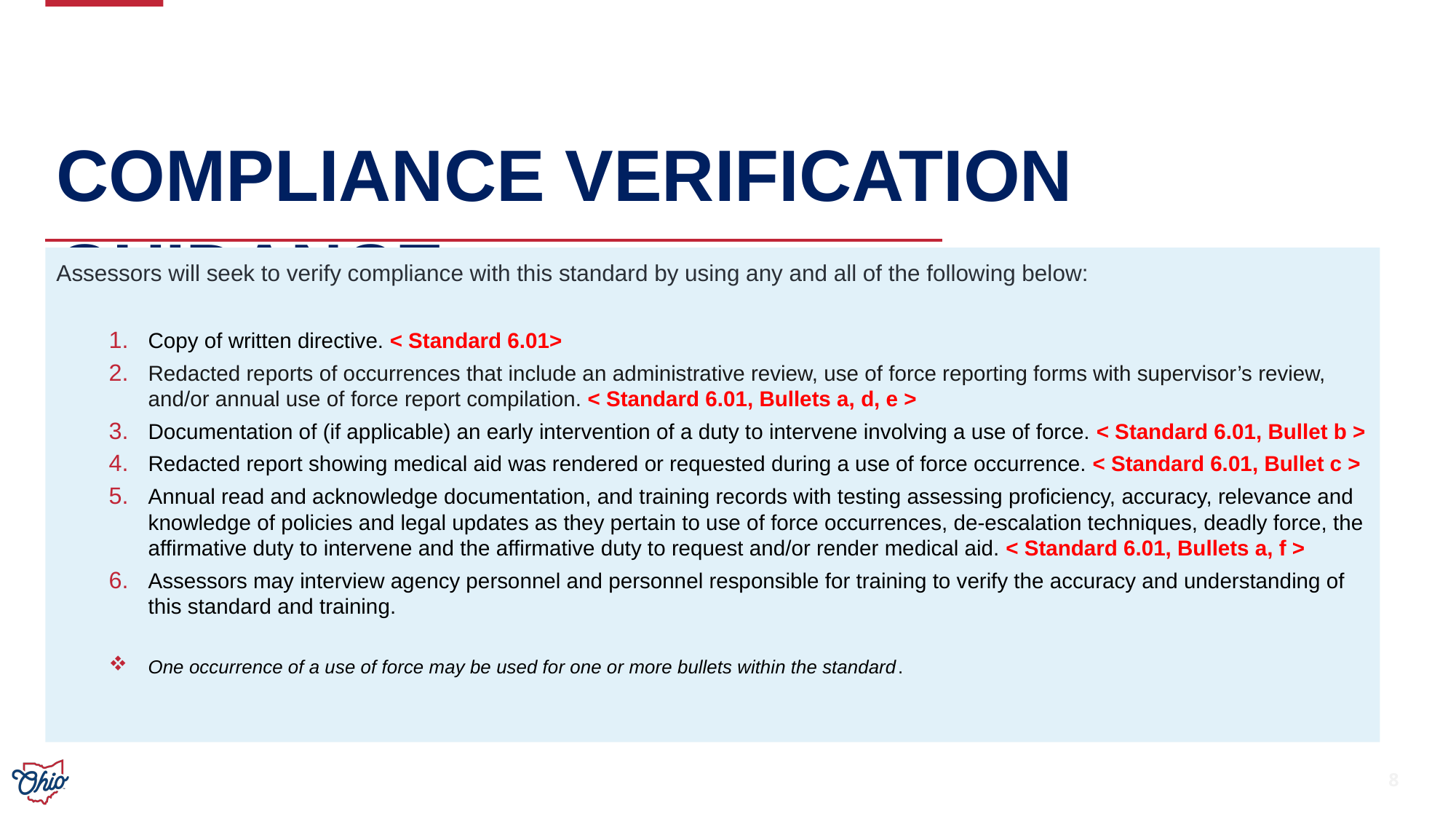

# Compliance Verification Guidance
Assessors will seek to verify compliance with this standard by using any and all of the following below:

Copy of written directive. < Standard 6.01>
Redacted reports of occurrences that include an administrative review, use of force reporting forms with supervisor’s review, and/or annual use of force report compilation. < Standard 6.01, Bullets a, d, e >
Documentation of (if applicable) an early intervention of a duty to intervene involving a use of force. < Standard 6.01, Bullet b >
Redacted report showing medical aid was rendered or requested during a use of force occurrence. < Standard 6.01, Bullet c >
Annual read and acknowledge documentation, and training records with testing assessing proficiency, accuracy, relevance and knowledge of policies and legal updates as they pertain to use of force occurrences, de-escalation techniques, deadly force, the affirmative duty to intervene and the affirmative duty to request and/or render medical aid. < Standard 6.01, Bullets a, f >
Assessors may interview agency personnel and personnel responsible for training to verify the accuracy and understanding of this standard and training.

One occurrence of a use of force may be used for one or more bullets within the standard.

8